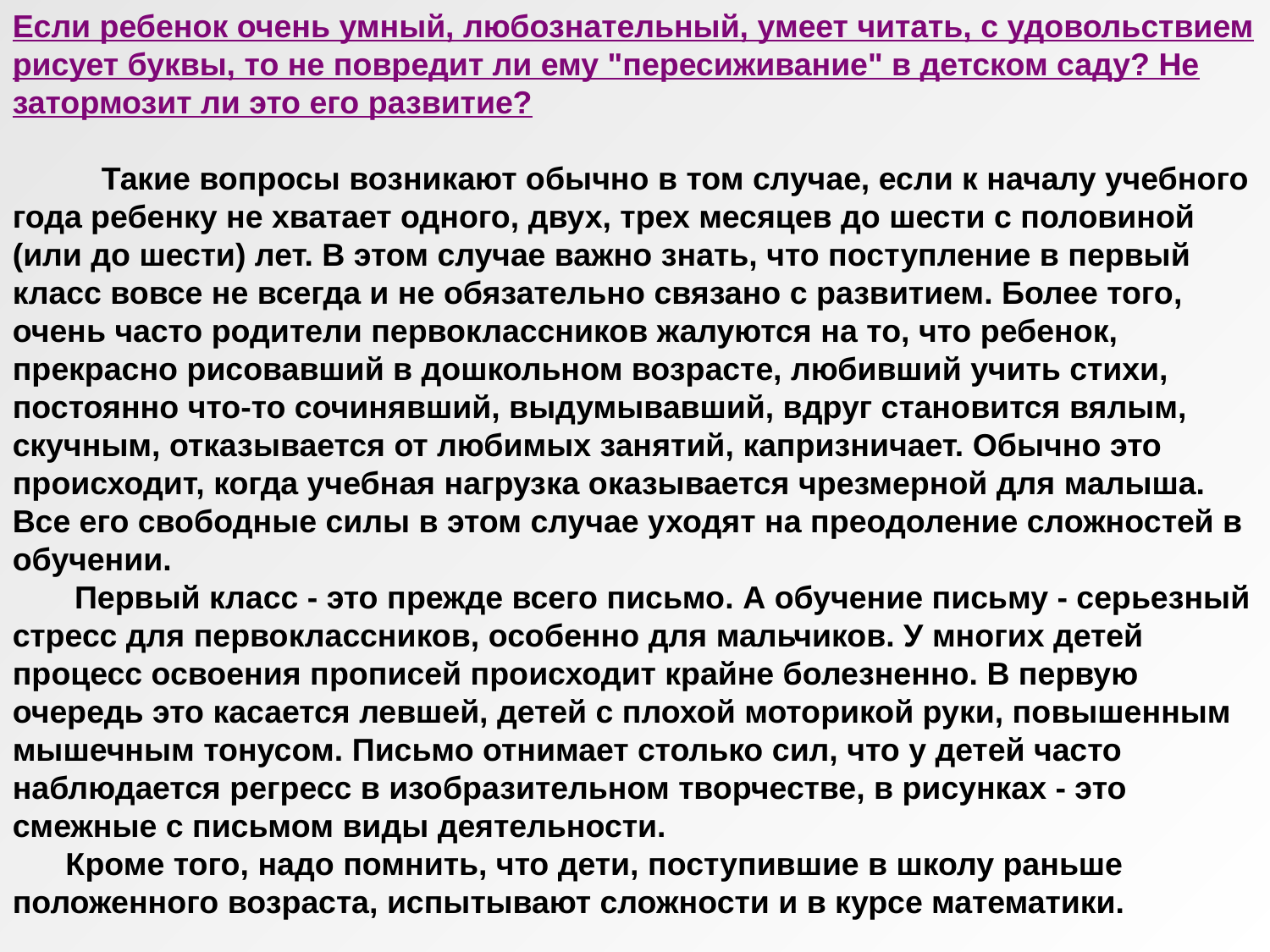

Если ребенок очень умный, любознательный, умеет читать, с удовольствием рисует буквы, то не повредит ли ему "пересиживание" в детском саду? Не затормозит ли это его развитие?

          Такие вопросы возникают обычно в том случае, если к началу учебного года ребенку не хватает одного, двух, трех месяцев до шести с половиной (или до шести) лет. В этом случае важно знать, что поступление в первый класс вовсе не всегда и не обязательно связано с развитием. Более того, очень часто родители первоклассников жалуются на то, что ребенок, прекрасно рисовавший в дошкольном возрасте, любивший учить стихи, постоянно что-то сочинявший, выдумывавший, вдруг становится вялым, скучным, отказывается от любимых занятий, капризничает. Обычно это происходит, когда учебная нагрузка оказывается чрезмерной для малыша. Все его свободные силы в этом случае уходят на преодоление сложностей в обучении.
       Первый класс - это прежде всего письмо. А обучение письму - серьезный стресс для первоклассников, особенно для мальчиков. У многих детей процесс освоения прописей происходит крайне болезненно. В первую очередь это касается левшей, детей с плохой моторикой руки, повышенным мышечным тонусом. Письмо отнимает столько сил, что у детей часто наблюдается регресс в изобразительном творчестве, в рисунках - это смежные с письмом виды деятельности.
      Кроме того, надо помнить, что дети, поступившие в школу раньше положенного возраста, испытывают сложности и в курсе математики.